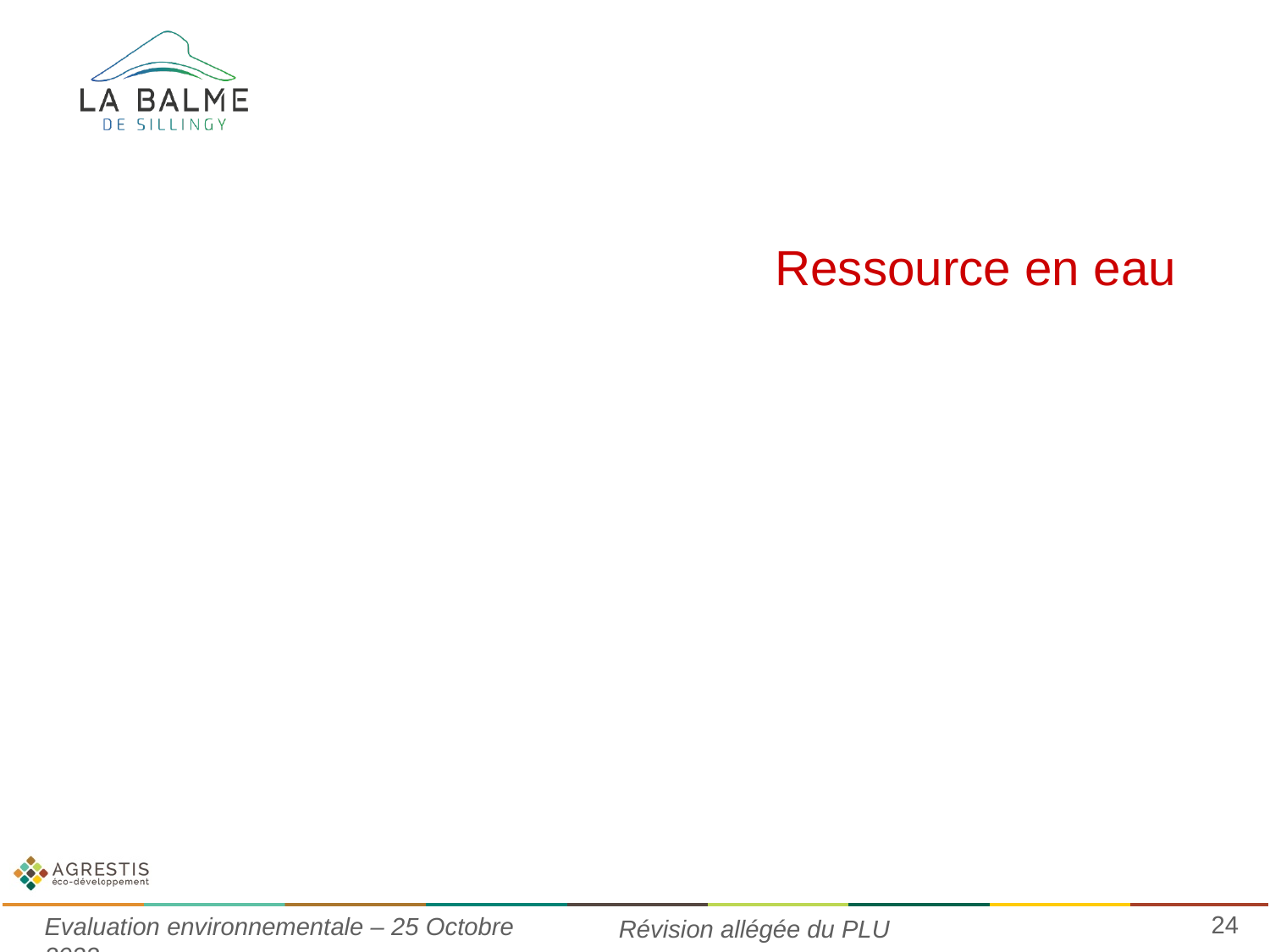

# Ressource en eau

24
Evaluation environnementale – 25 Octobre 2022
Révision allégée du PLU